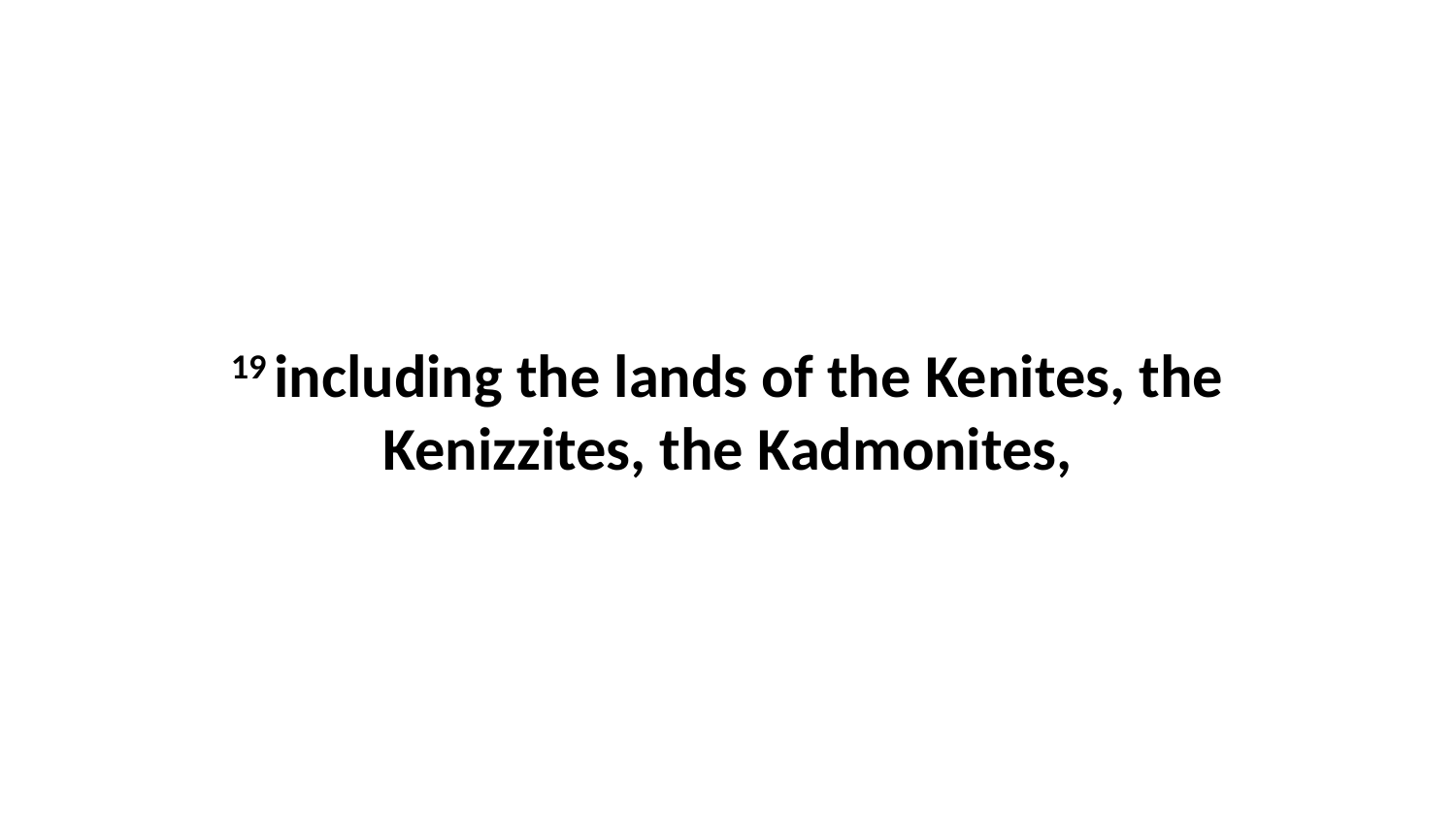

19 including the lands of the Kenites, the Kenizzites, the Kadmonites,